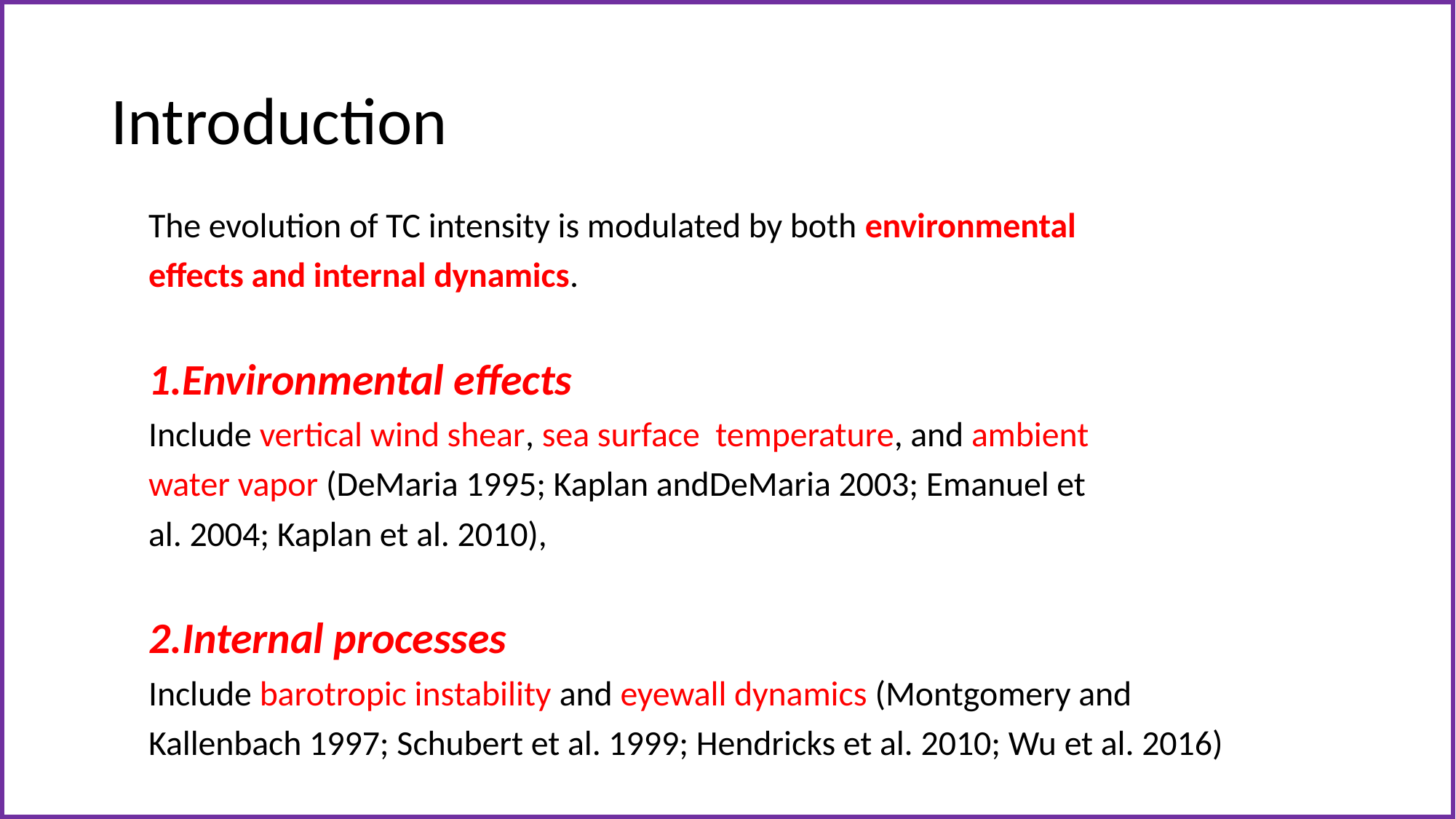

# Introduction
      The evolution of TC intensity is modulated by both environmental
      effects and internal dynamics.

      1.Environmental effects
      Include vertical wind shear, sea surface  temperature, and ambient
      water vapor (DeMaria 1995; Kaplan andDeMaria 2003; Emanuel et
      al. 2004; Kaplan et al. 2010),

      2.Internal processes
      Include barotropic instability and eyewall dynamics (Montgomery and
      Kallenbach 1997; Schubert et al. 1999; Hendricks et al. 2010; Wu et al. 2016)